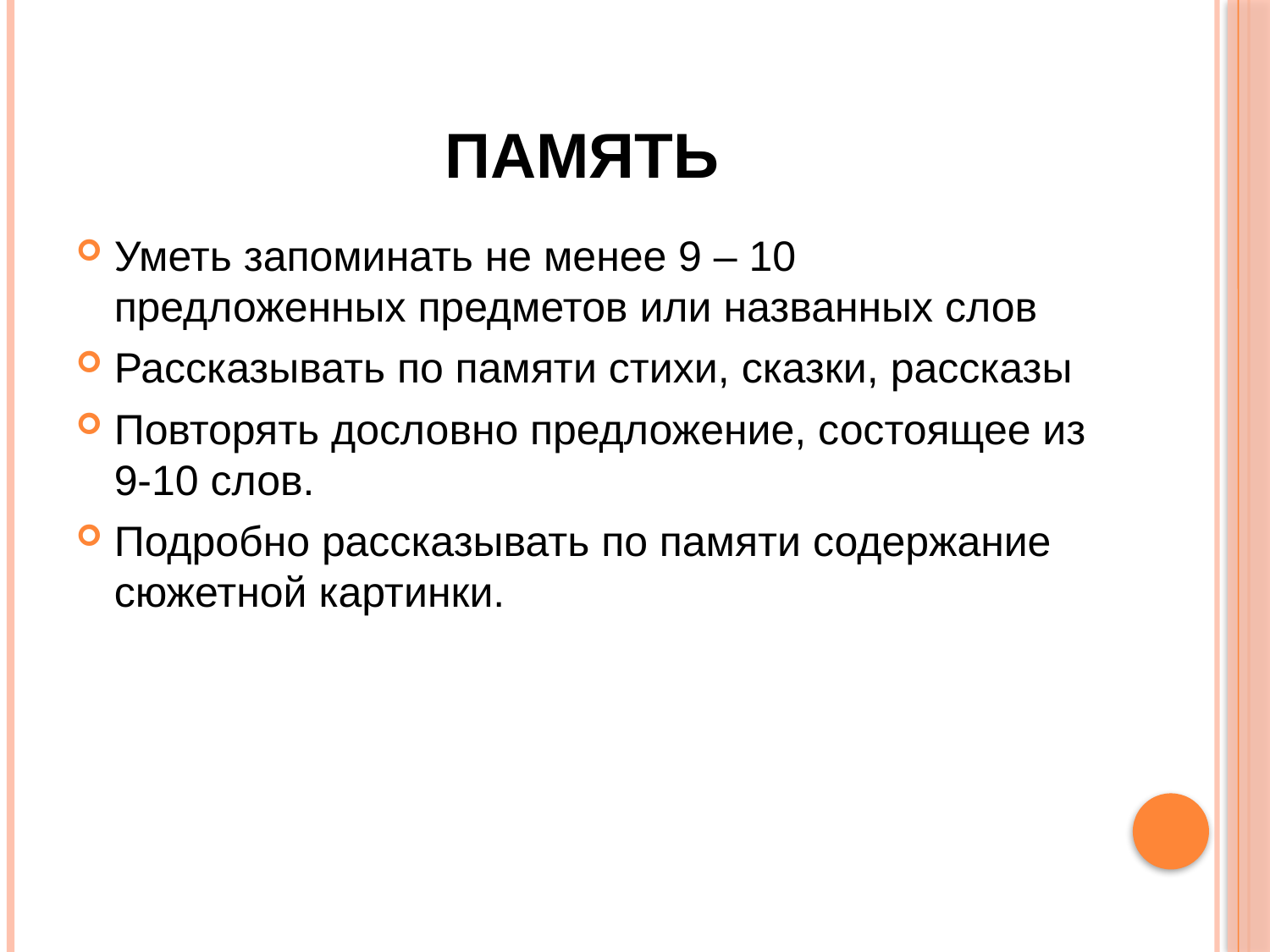

# Память
Уметь запоминать не менее 9 – 10 предложенных предметов или названных слов
Рассказывать по памяти стихи, сказки, рассказы
Повторять дословно предложение, состоящее из 9-10 слов.
Подробно рассказывать по памяти содержание сюжетной картинки.